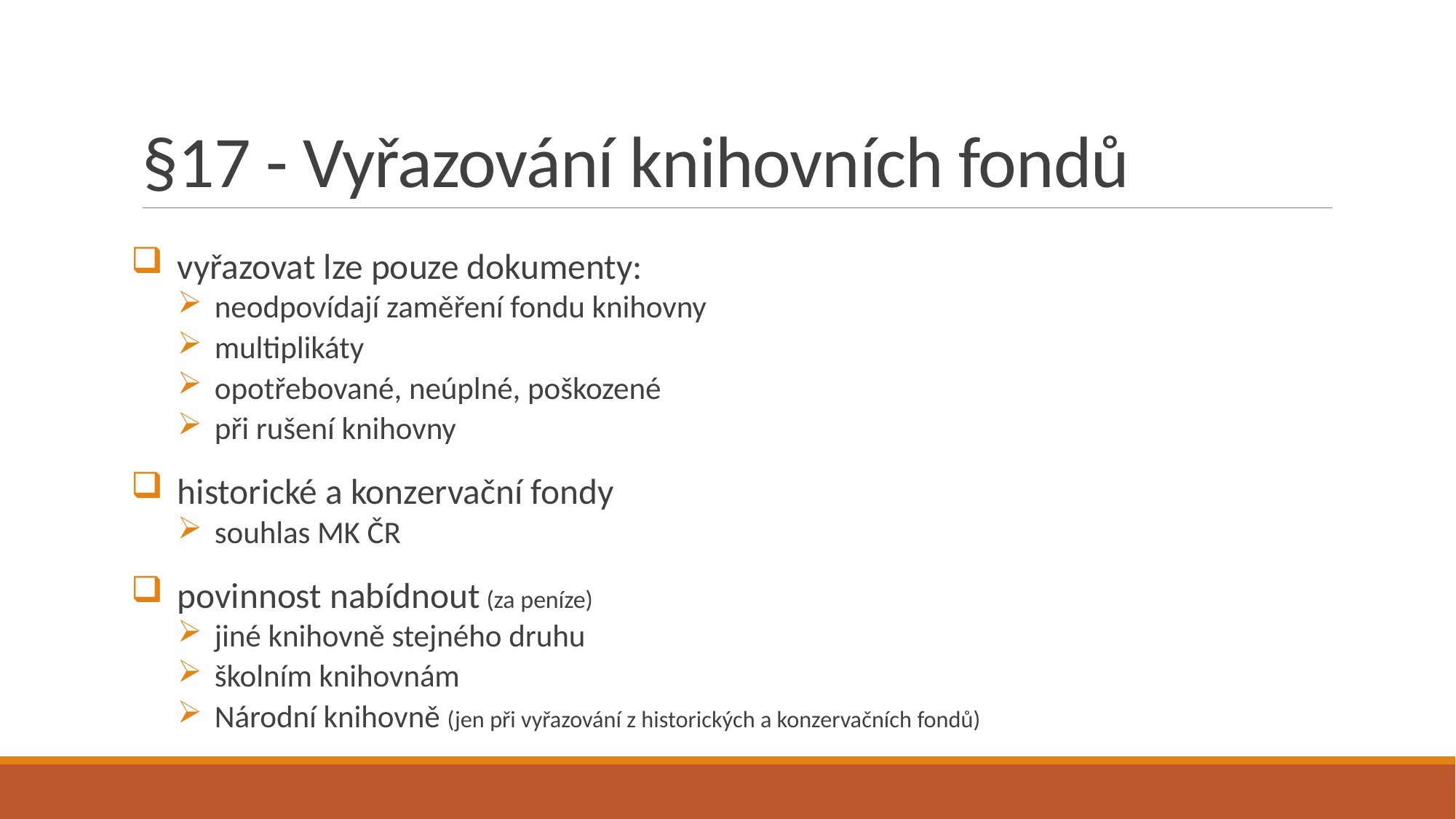

# §17 - Vyřazování knihovních fondů
vyřazovat lze pouze dokumenty:
neodpovídají zaměření fondu knihovny
multiplikáty
opotřebované, neúplné, poškozené
při rušení knihovny
historické a konzervační fondy
souhlas MK ČR
povinnost nabídnout (za peníze)
jiné knihovně stejného druhu
školním knihovnám
Národní knihovně (jen při vyřazování z historických a konzervačních fondů)